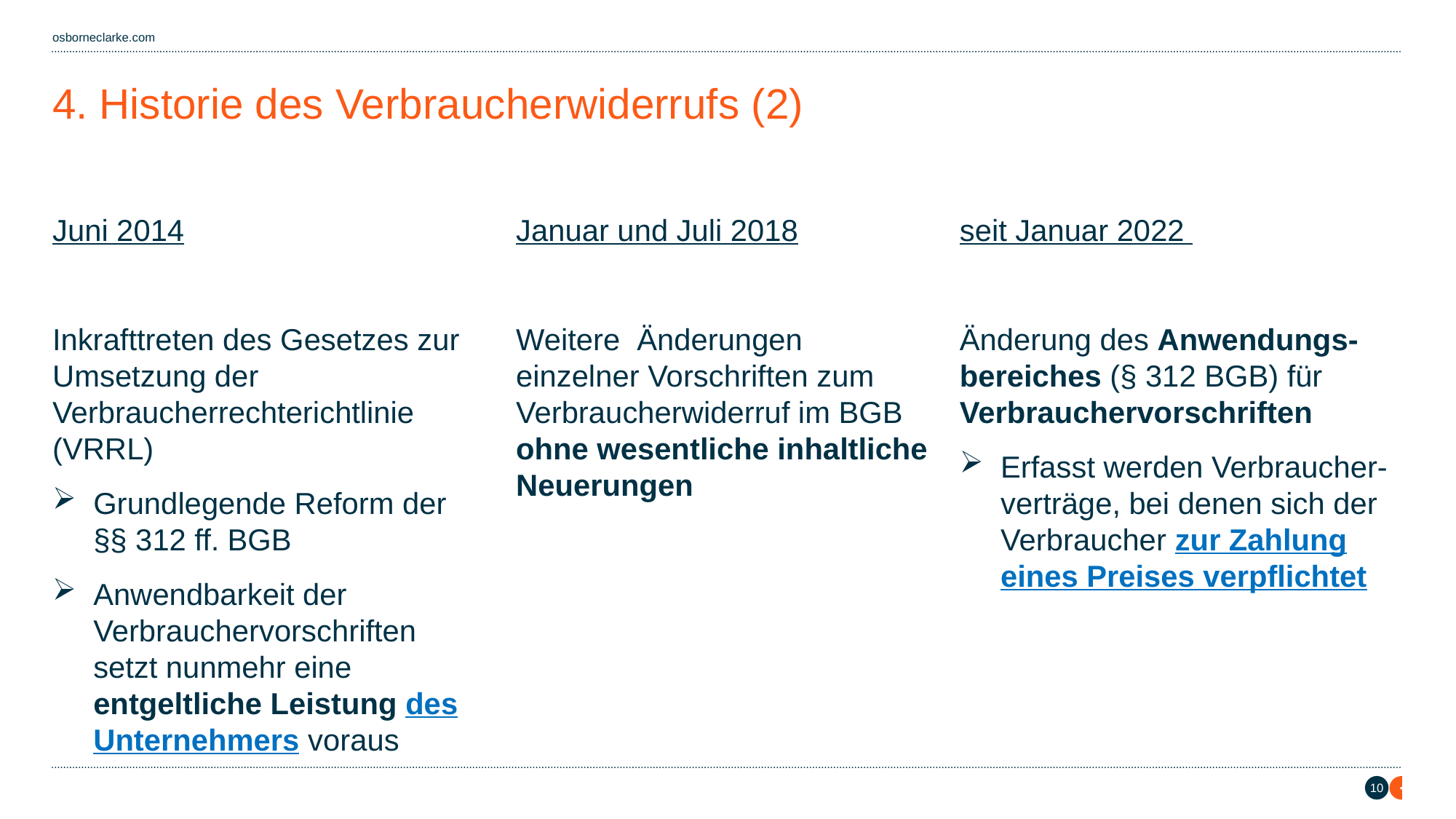

# 4. Historie des Verbraucherwiderrufs (2)
Juni 2014

Inkrafttreten des Gesetzes zur Umsetzung der Verbraucherrechterichtlinie (VRRL)
Grundlegende Reform der §§ 312 ff. BGB
Anwendbarkeit der Verbrauchervorschriften setzt nunmehr eine entgeltliche Leistung des Unternehmers voraus
Januar und Juli 2018

Weitere  Änderungen
einzelner Vorschriften zum Verbraucherwiderruf im BGB ohne wesentliche inhaltliche Neuerungen
seit Januar 2022

Änderung des Anwendungs-bereiches (§ 312 BGB) für Verbrauchervorschriften
Erfasst werden Verbraucher-verträge, bei denen sich der Verbraucher zur Zahlung eines Preises verpflichtet